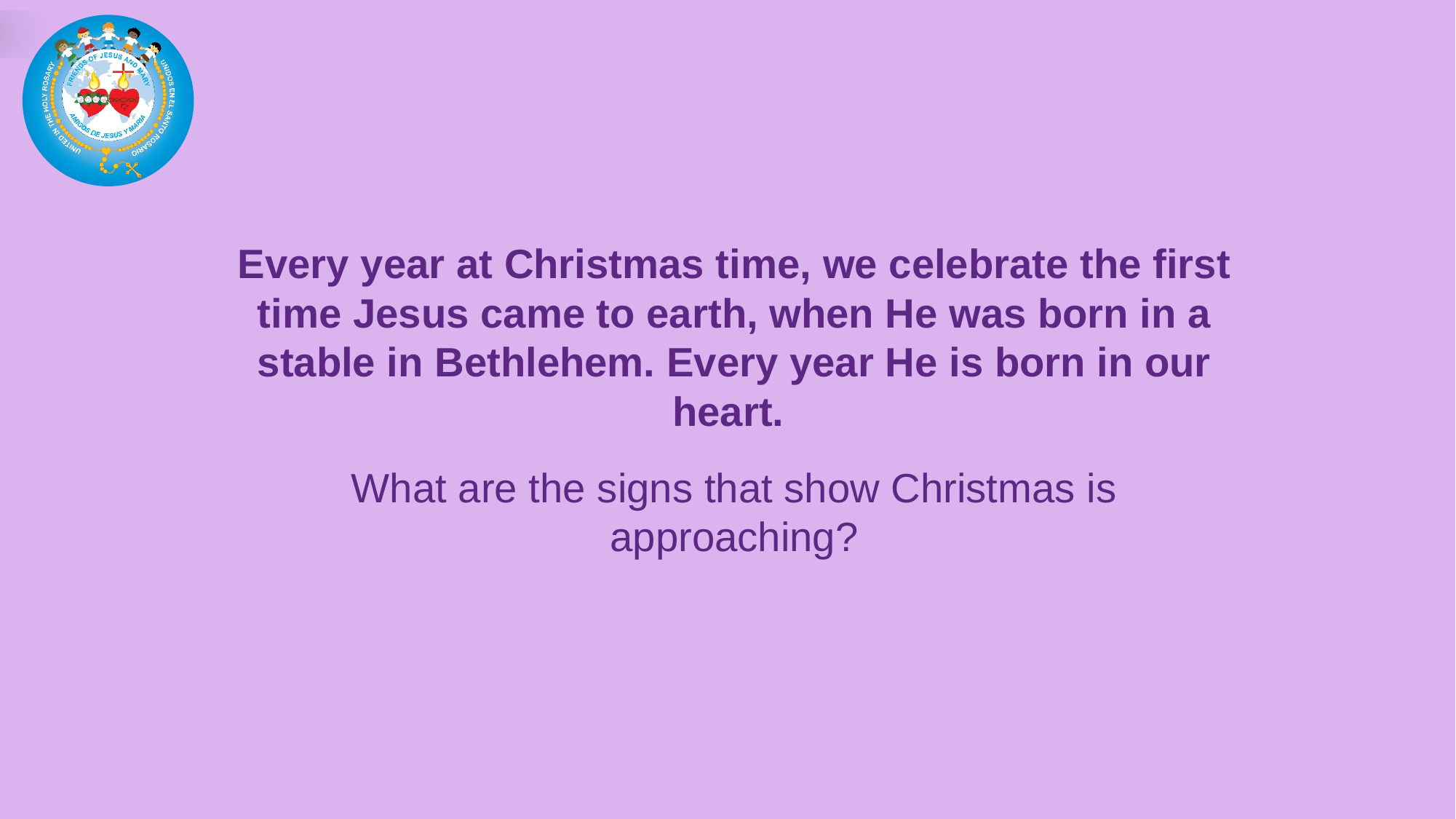

Every year at Christmas time, we celebrate the first time Jesus came to earth, when He was born in a stable in Bethlehem. Every year He is born in our heart.
What are the signs that show Christmas is approaching?